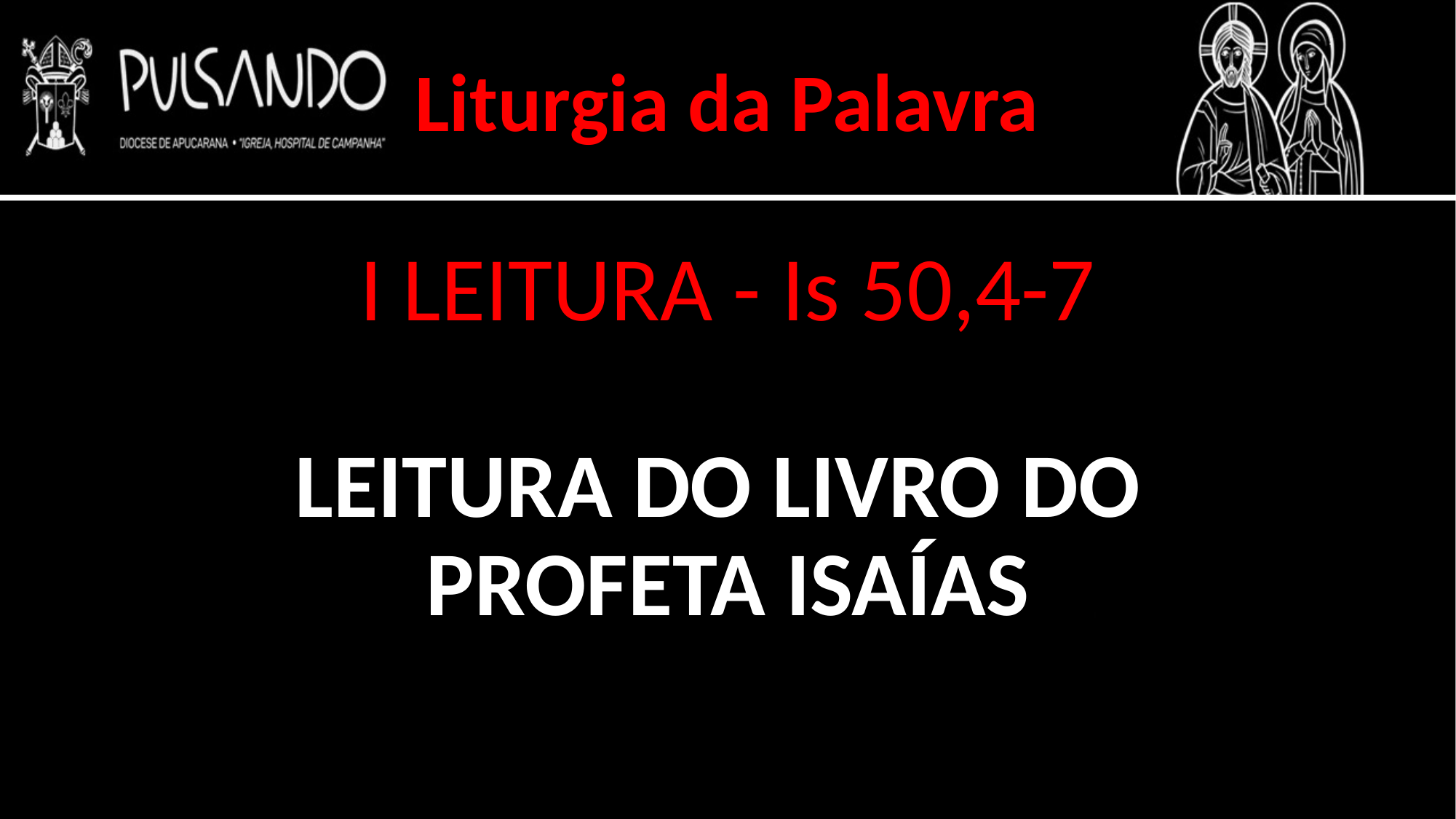

Liturgia da Palavra

I LEITURA - Is 50,4-7

LEITURA DO LIVRO DO
PROFETA ISAÍAS